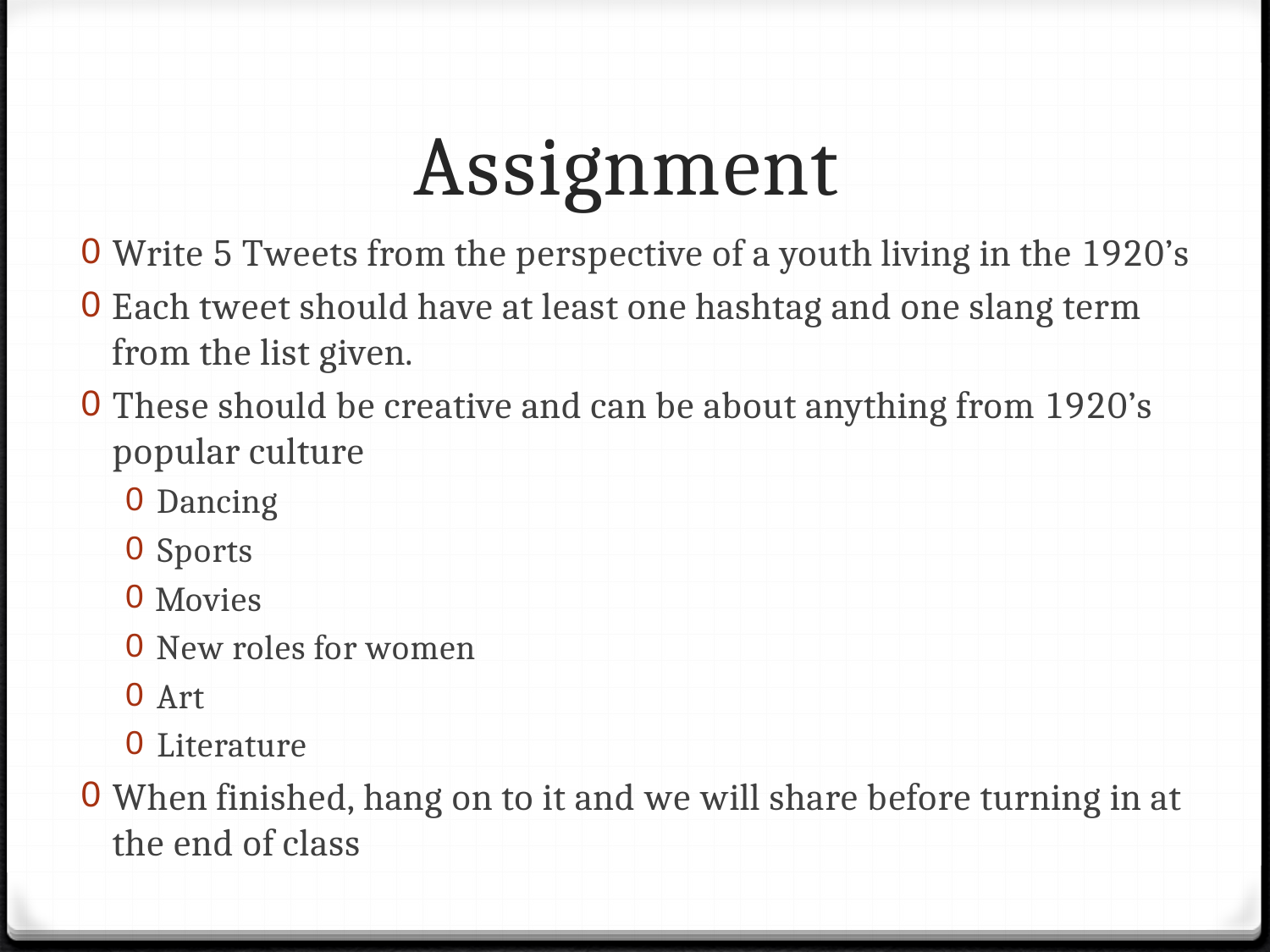

# Assignment
Write 5 Tweets from the perspective of a youth living in the 1920’s
Each tweet should have at least one hashtag and one slang term from the list given.
These should be creative and can be about anything from 1920’s popular culture
Dancing
Sports
Movies
New roles for women
Art
Literature
When finished, hang on to it and we will share before turning in at the end of class